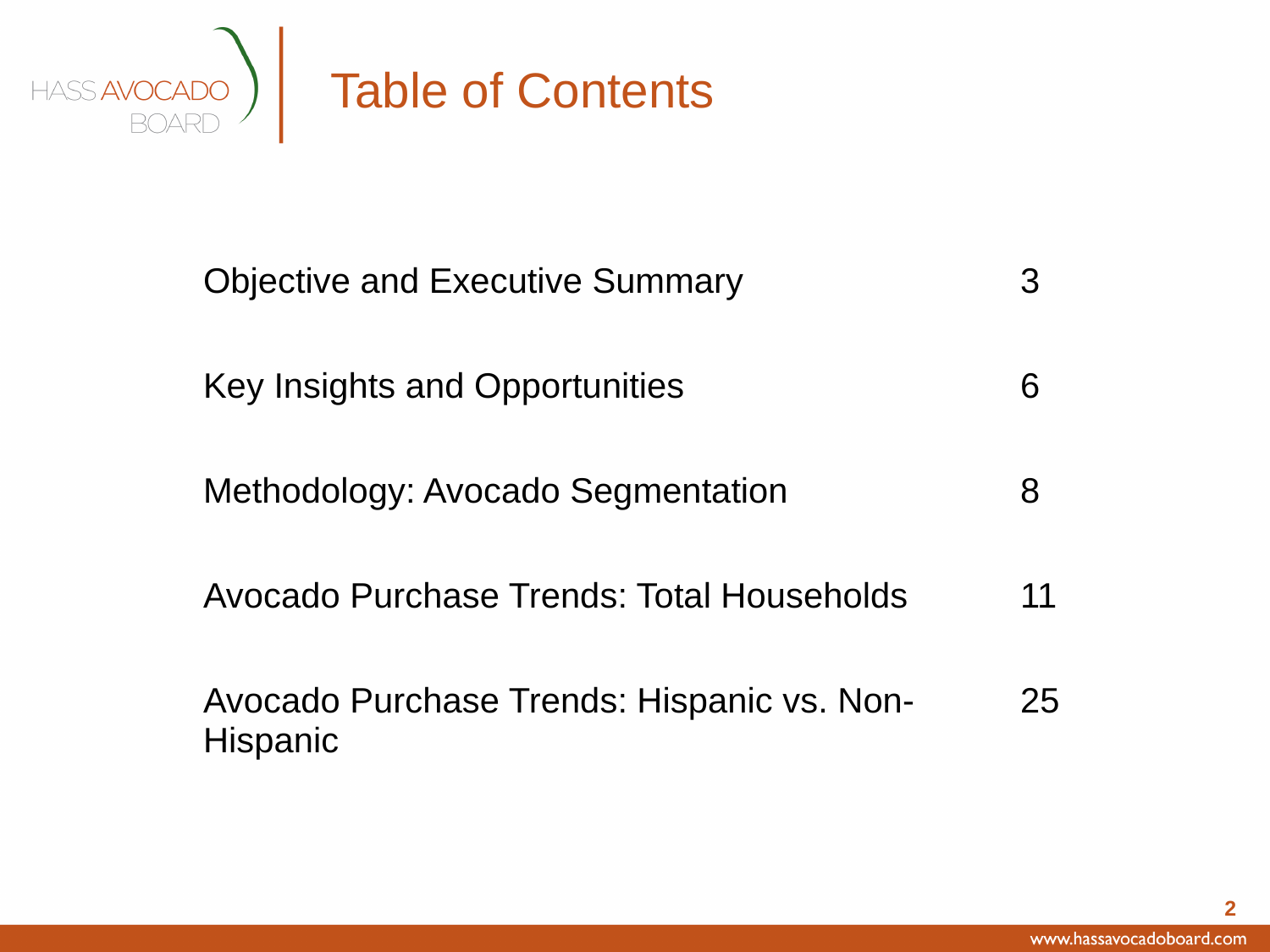

# Table of Contents
| Objective and Executive Summary | 3 |
| --- | --- |
| Key Insights and Opportunities | 6 |
| Methodology: Avocado Segmentation | 8 |
| Avocado Purchase Trends: Total Households | 11 |
| Avocado Purchase Trends: Hispanic vs. Non-Hispanic | 25 |
2